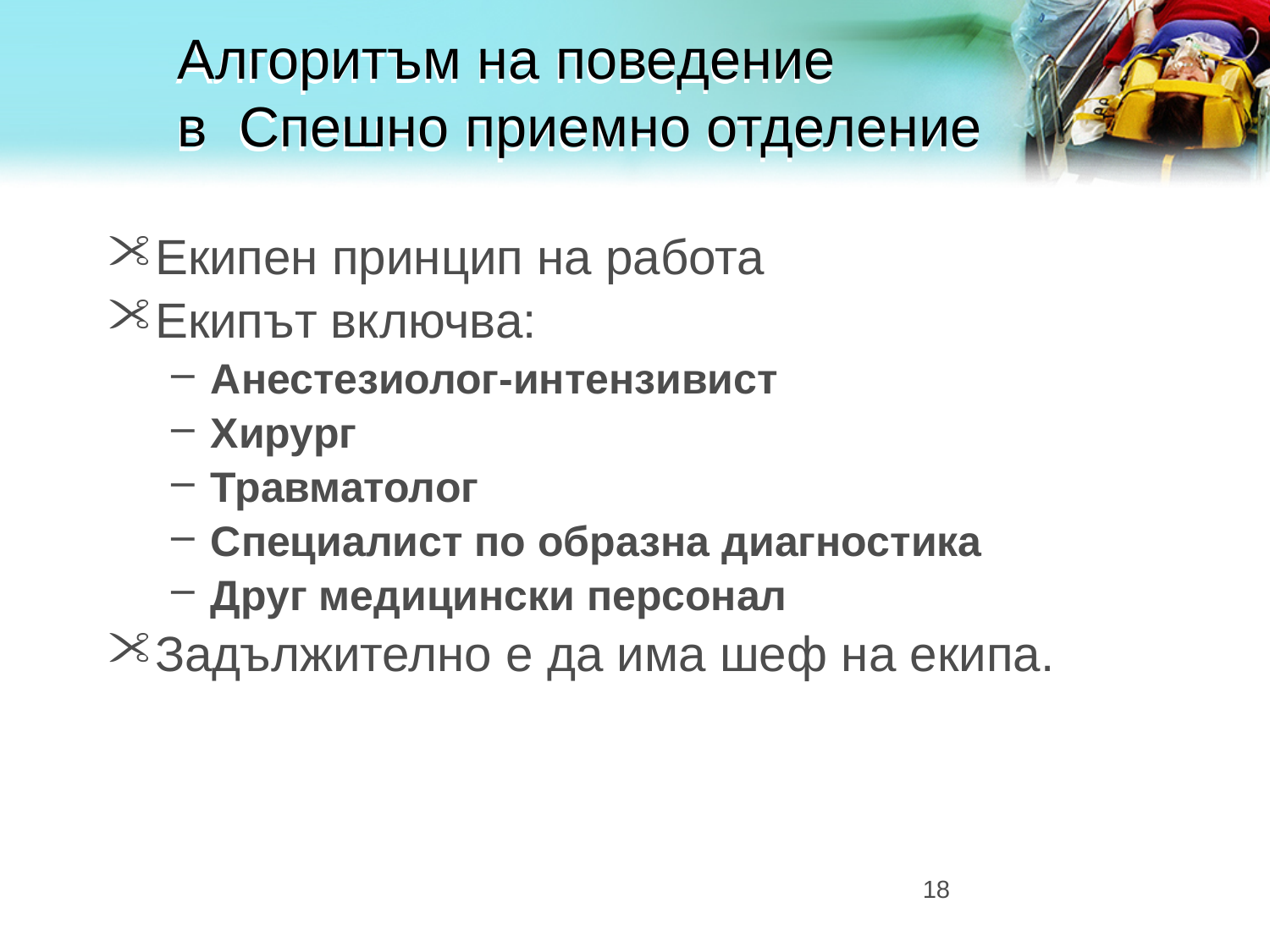

# Алгоритъм на поведение в  Спешно приемно отделение
Екипен принцип на работа
Екипът включва:
Анестезиолог-интензивист
Хирург
Травматолог
Специалист по образна диагностика
Друг медицински персонал
Задължително e да има шеф на екипа.
18